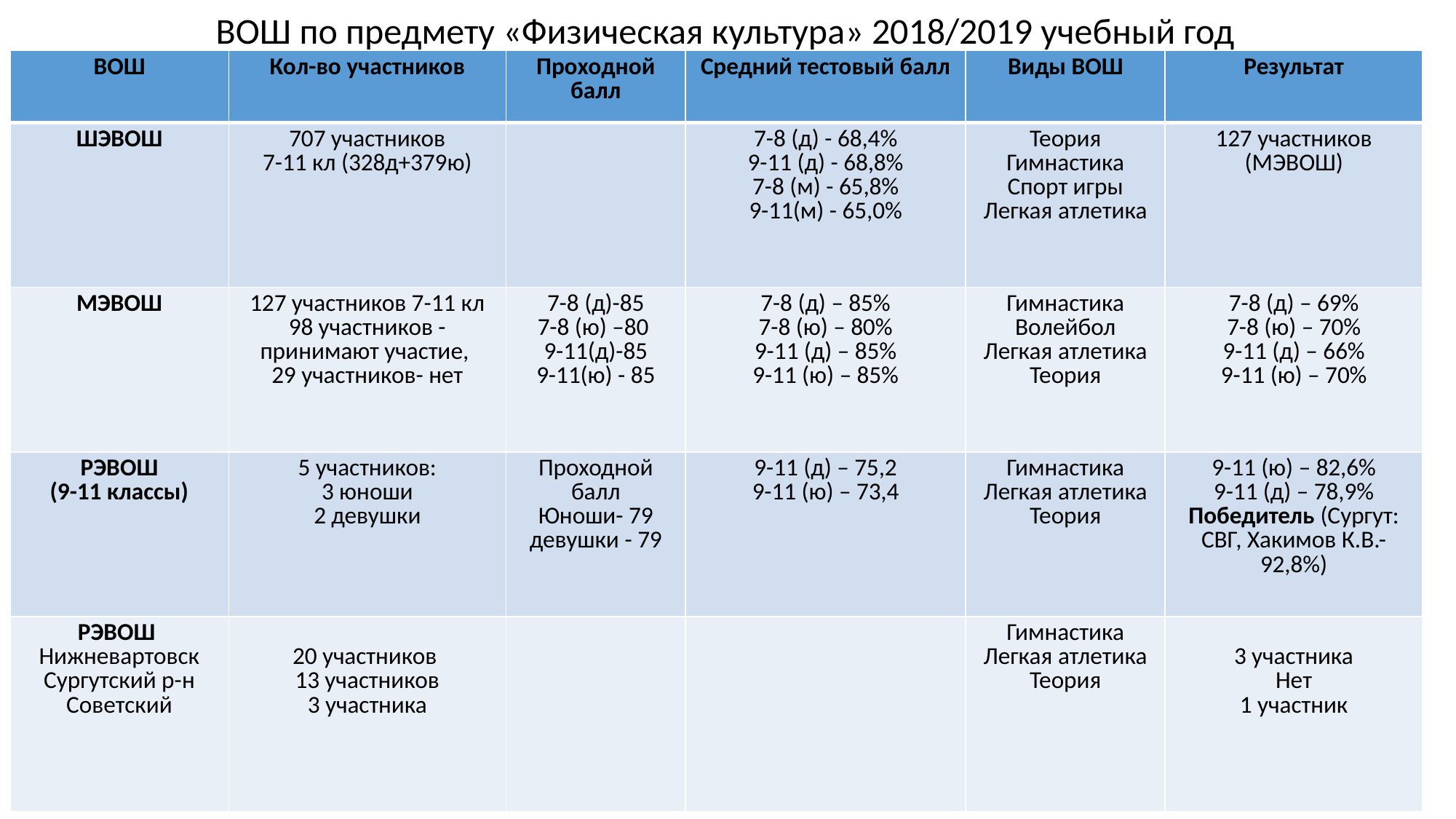

# ВОШ по предмету «Физическая культура» 2018/2019 учебный год
| ВОШ | Кол-во участников | Проходной балл | Средний тестовый балл | Виды ВОШ | Результат |
| --- | --- | --- | --- | --- | --- |
| ШЭВОШ | 707 участников 7-11 кл (328д+379ю) |  | 7-8 (д) - 68,4% 9-11 (д) - 68,8% 7-8 (м) - 65,8% 9-11(м) - 65,0% | Теория Гимнастика Спорт игры Легкая атлетика | 127 участников (МЭВОШ) |
| МЭВОШ | 127 участников 7-11 кл 98 участников -принимают участие, 29 участников- нет | 7-8 (д)-85 7-8 (ю) –80 9-11(д)-85 9-11(ю) - 85 | 7-8 (д) – 85% 7-8 (ю) – 80% 9-11 (д) – 85% 9-11 (ю) – 85% | Гимнастика Волейбол Легкая атлетика Теория | 7-8 (д) – 69% 7-8 (ю) – 70% 9-11 (д) – 66% 9-11 (ю) – 70% |
| РЭВОШ (9-11 классы) | 5 участников: 3 юноши 2 девушки | Проходной балл Юноши- 79 девушки - 79 | 9-11 (д) – 75,2 9-11 (ю) – 73,4 | Гимнастика Легкая атлетика Теория | 9-11 (ю) – 82,6% 9-11 (д) – 78,9% Победитель (Сургут: СВГ, Хакимов К.В.-92,8%) |
| РЭВОШ Нижневартовск Сургутский р-н Советский | 20 участников 13 участников 3 участника |  |  | Гимнастика Легкая атлетика Теория | 3 участника Нет 1 участник |